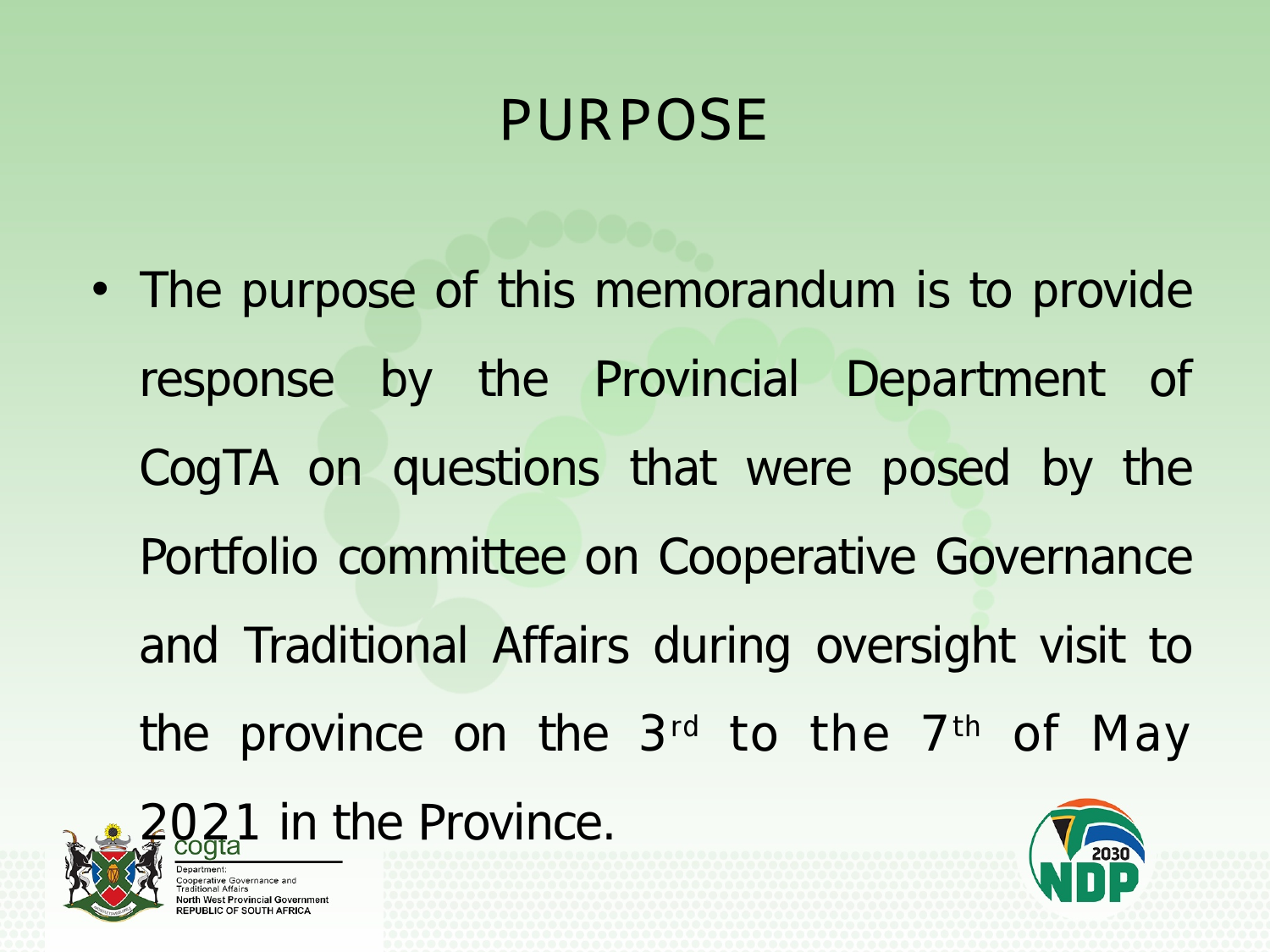

# PURPOSE
The purpose of this memorandum is to provide response by the Provincial Department of CogTA on questions that were posed by the Portfolio committee on Cooperative Governance and Traditional Affairs during oversight visit to the province on the 3rd to the 7th of May 2021 in the Province.